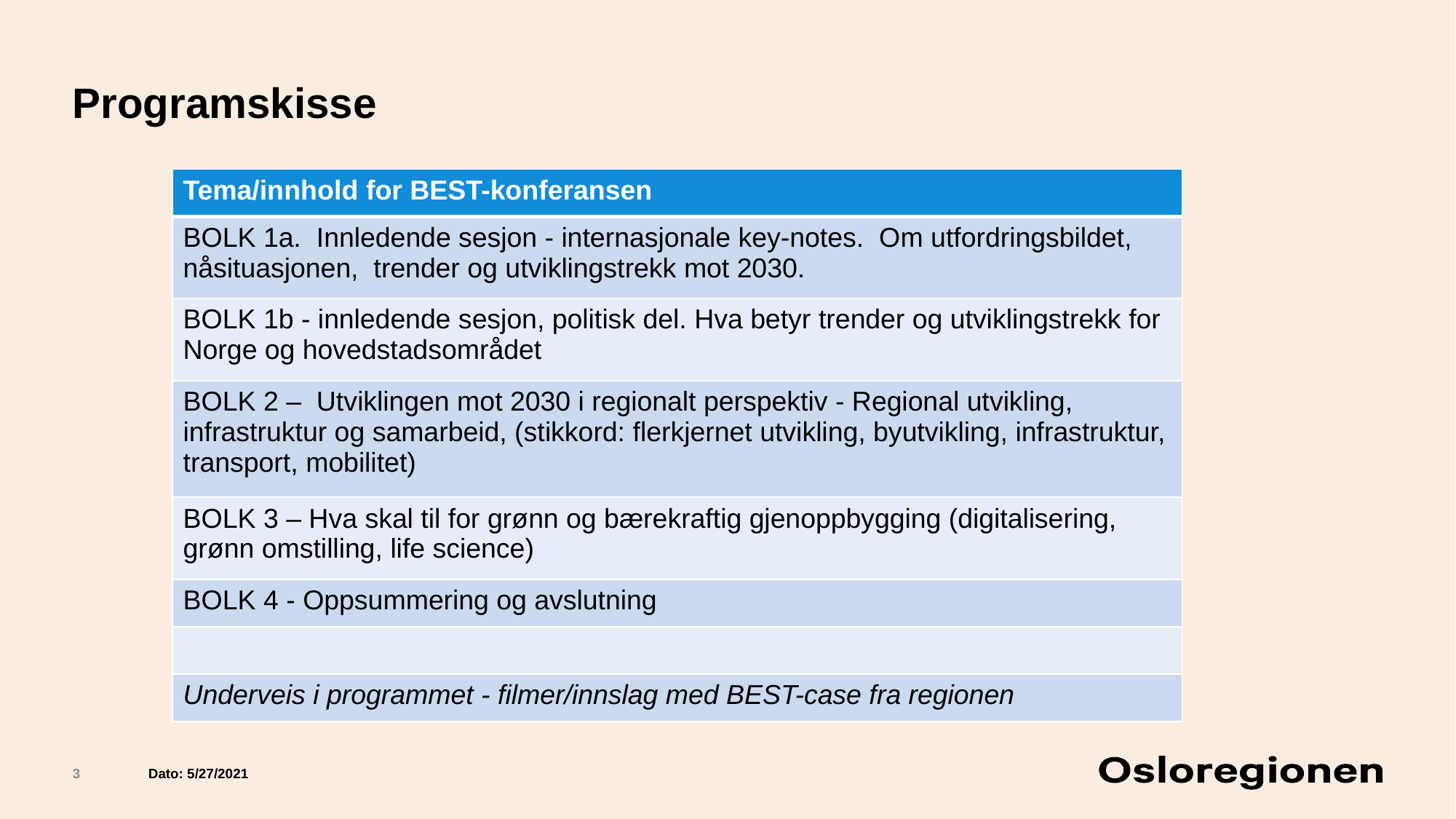

# Programskisse
| Tema/innhold for BEST-konferansen |
| --- |
| BOLK 1a. Innledende sesjon - internasjonale key-notes. Om utfordringsbildet, nåsituasjonen, trender og utviklingstrekk mot 2030. |
| BOLK 1b - innledende sesjon, politisk del. Hva betyr trender og utviklingstrekk for Norge og hovedstadsområdet |
| BOLK 2 – Utviklingen mot 2030 i regionalt perspektiv - Regional utvikling, infrastruktur og samarbeid, (stikkord: flerkjernet utvikling, byutvikling, infrastruktur, transport, mobilitet) |
| BOLK 3 – Hva skal til for grønn og bærekraftig gjenoppbygging (digitalisering, grønn omstilling, life science) |
| BOLK 4 - Oppsummering og avslutning |
|  |
| Underveis i programmet - filmer/innslag med BEST-case fra regionen |
3